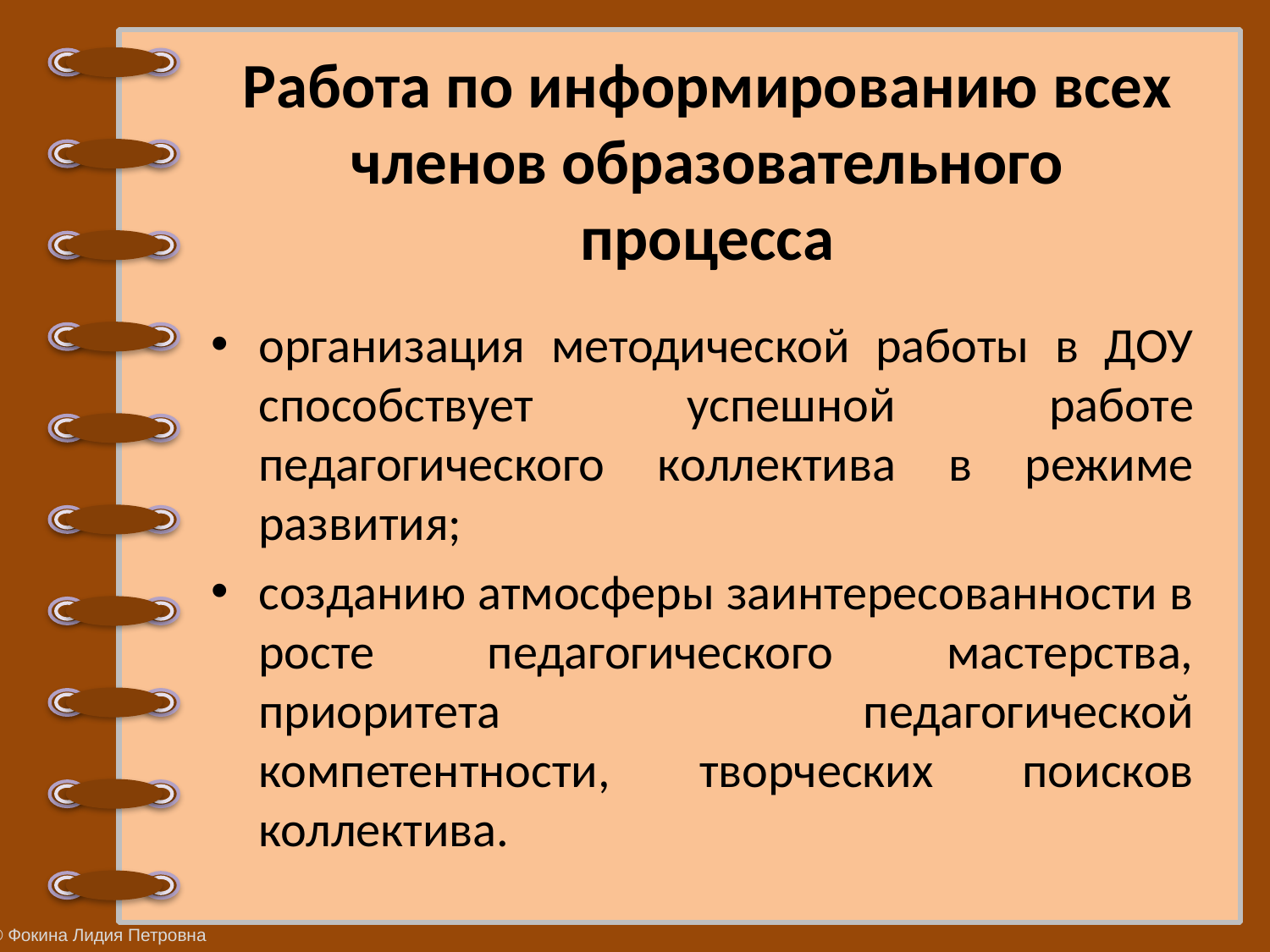

# Работа по информированию всех членов образовательного процесса
организация методической работы в ДОУ способствует успешной работе педагогического коллектива в режиме развития;
созданию атмосферы заинтересованности в росте педагогического мастерства, приоритета педагогической компетентности, творческих поисков коллектива.